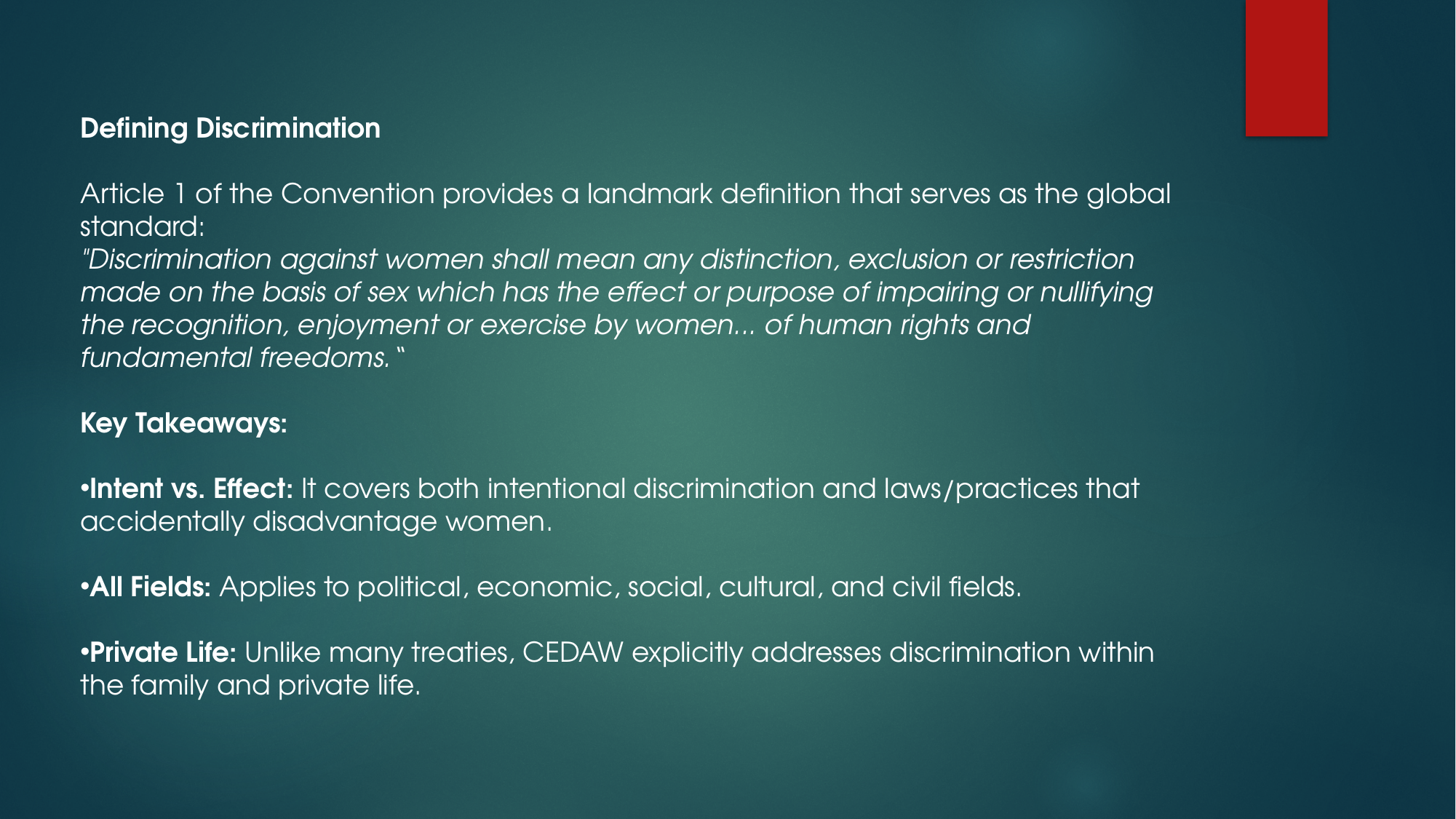

Defining Discrimination

Article 1 of the Convention provides a landmark definition that serves as the global standard:
"Discrimination against women shall mean any distinction, exclusion or restriction made on the basis of sex which has the effect or purpose of impairing or nullifying the recognition, enjoyment or exercise by women... of human rights and fundamental freedoms.“

Key Takeaways:

Intent vs. Effect: It covers both intentional discrimination and laws/practices that accidentally disadvantage women.

All Fields: Applies to political, economic, social, cultural, and civil fields.

Private Life: Unlike many treaties, CEDAW explicitly addresses discrimination within the family and private life.